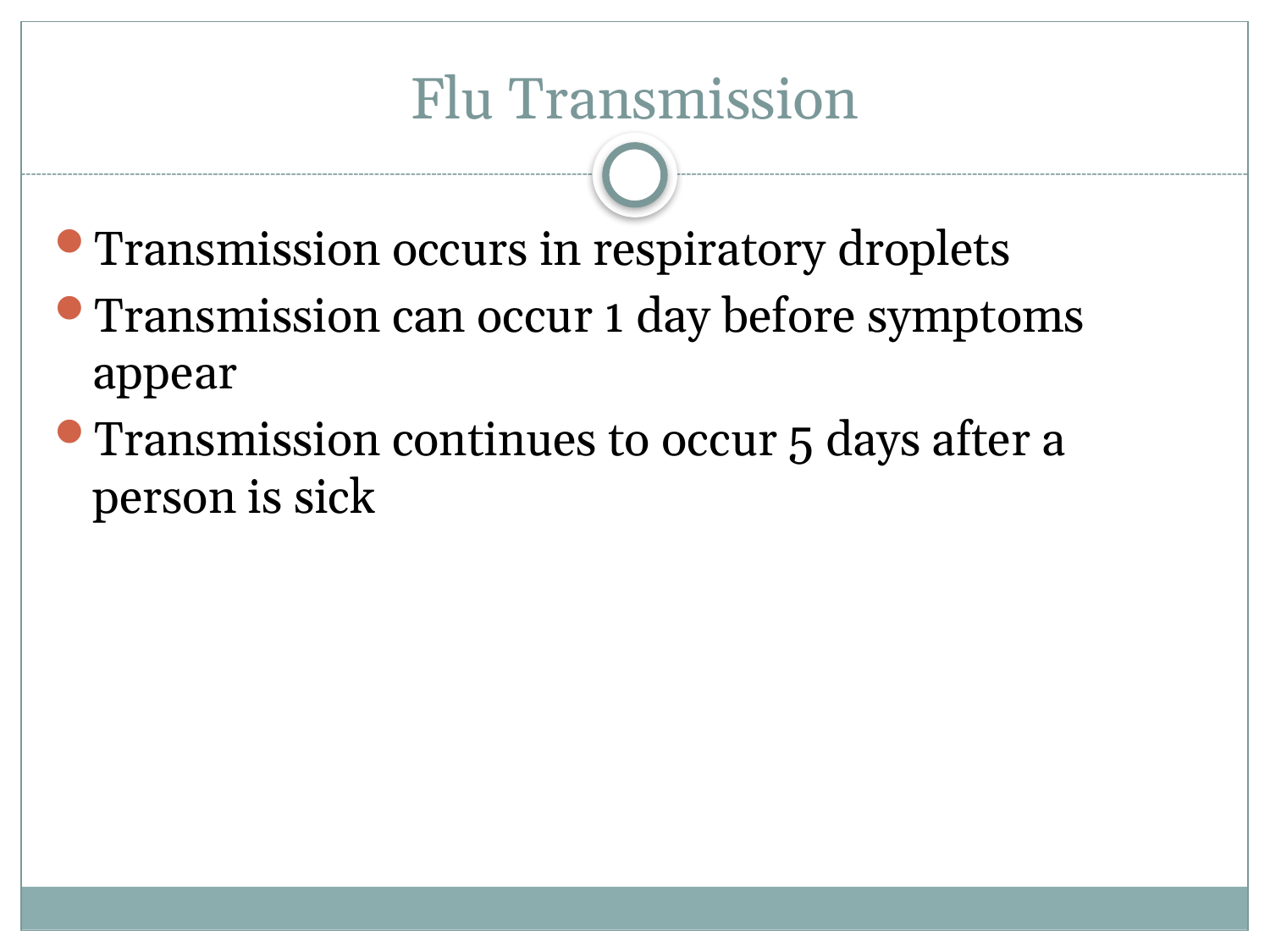

# Flu Transmission
Transmission occurs in respiratory droplets
Transmission can occur 1 day before symptoms appear
Transmission continues to occur 5 days after a person is sick